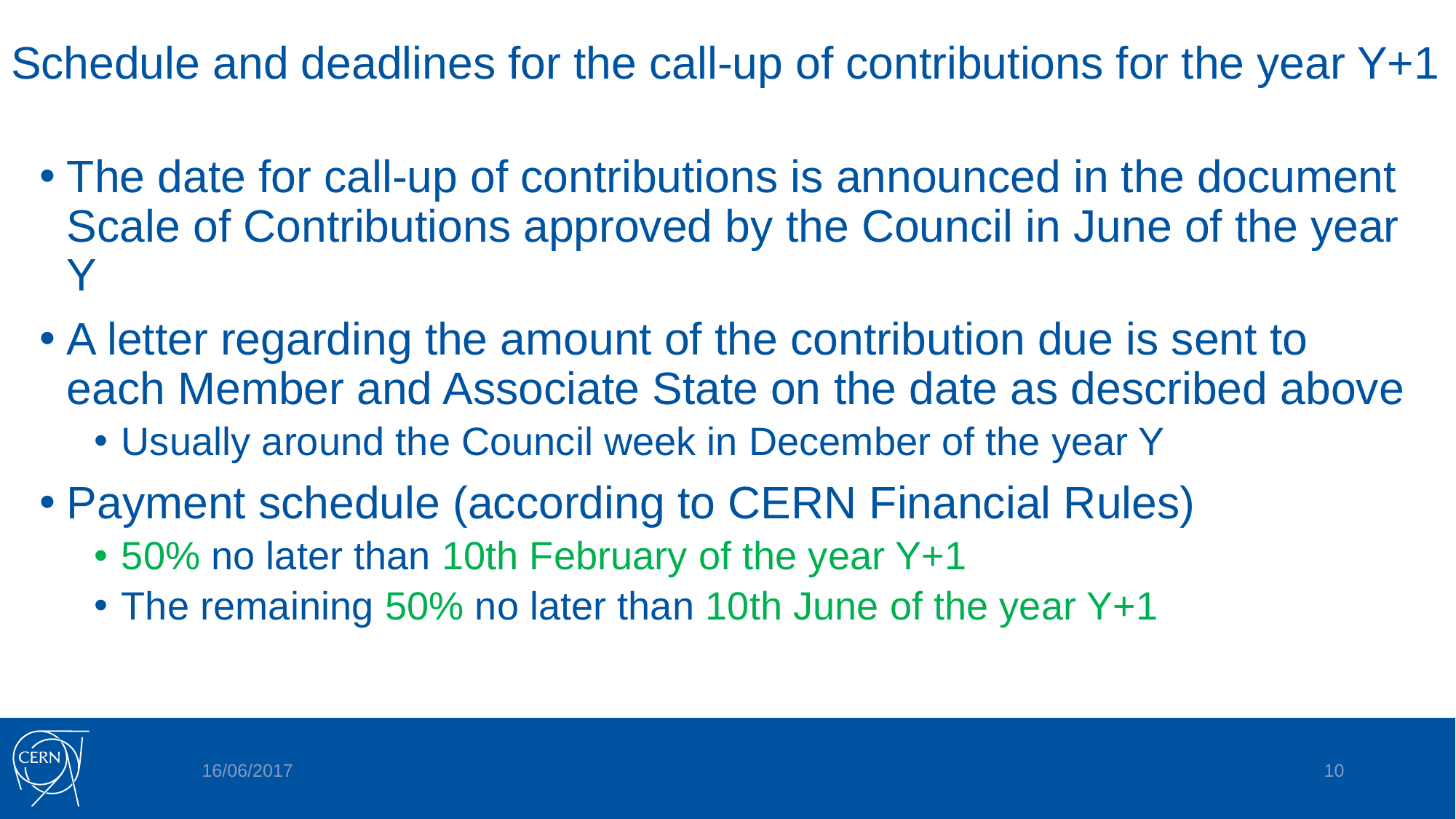

# Schedule and deadlines for the call-up of contributions for the year Y+1
The date for call-up of contributions is announced in the document Scale of Contributions approved by the Council in June of the year Y
A letter regarding the amount of the contribution due is sent to each Member and Associate State on the date as described above
Usually around the Council week in December of the year Y
Payment schedule (according to CERN Financial Rules)
50% no later than 10th February of the year Y+1
The remaining 50% no later than 10th June of the year Y+1

16/06/2017

10